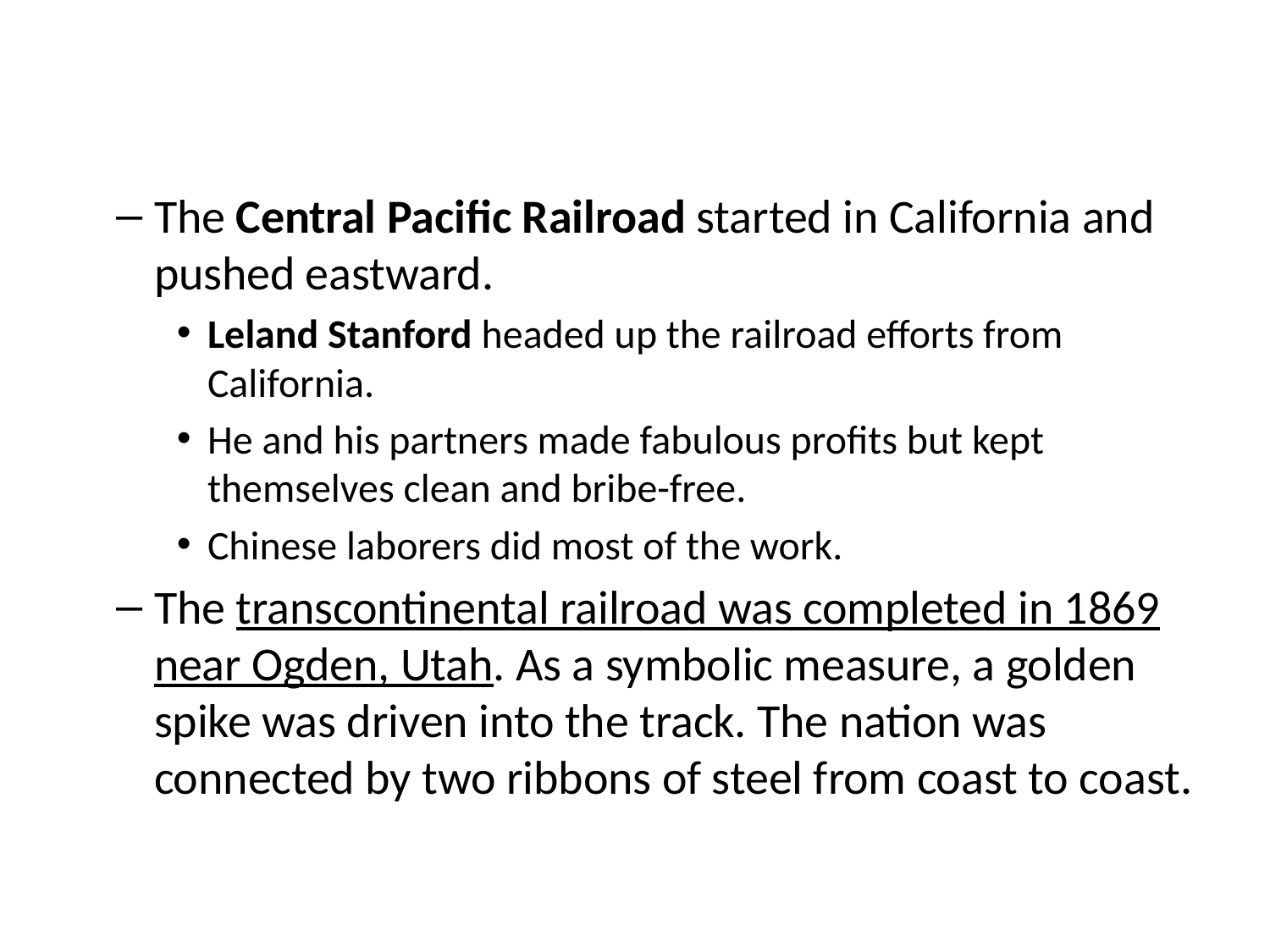

The Central Pacific Railroad started in California and pushed eastward.
Leland Stanford headed up the railroad efforts from California.
He and his partners made fabulous profits but kept themselves clean and bribe-free.
Chinese laborers did most of the work.
The transcontinental railroad was completed in 1869 near Ogden, Utah. As a symbolic measure, a golden spike was driven into the track. The nation was connected by two ribbons of steel from coast to coast.